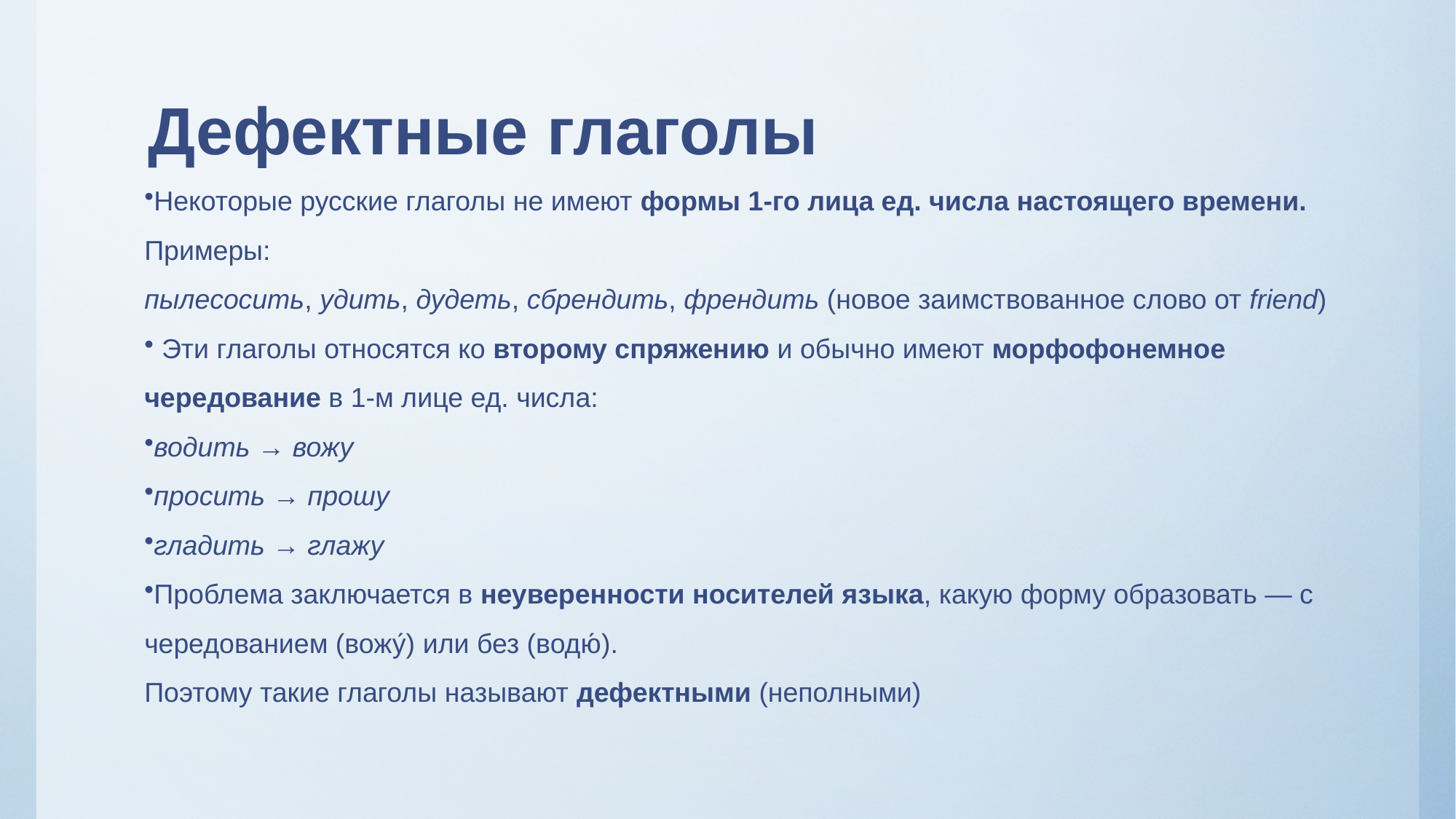

# Дефектные глаголы
Некоторые русские глаголы не имеют формы 1-го лица ед. числа настоящего времени.
Примеры:
пылесосить, удить, дудеть, сбрендить, френдить (новое заимствованное слово от friend)
 Эти глаголы относятся ко второму спряжению и обычно имеют морфофонемное чередование в 1-м лице ед. числа:
водить → вожу
просить → прошу
гладить → глажу
Проблема заключается в неуверенности носителей языка, какую форму образовать — с чередованием (вожу́) или без (водю́).
Поэтому такие глаголы называют дефектными (неполными)